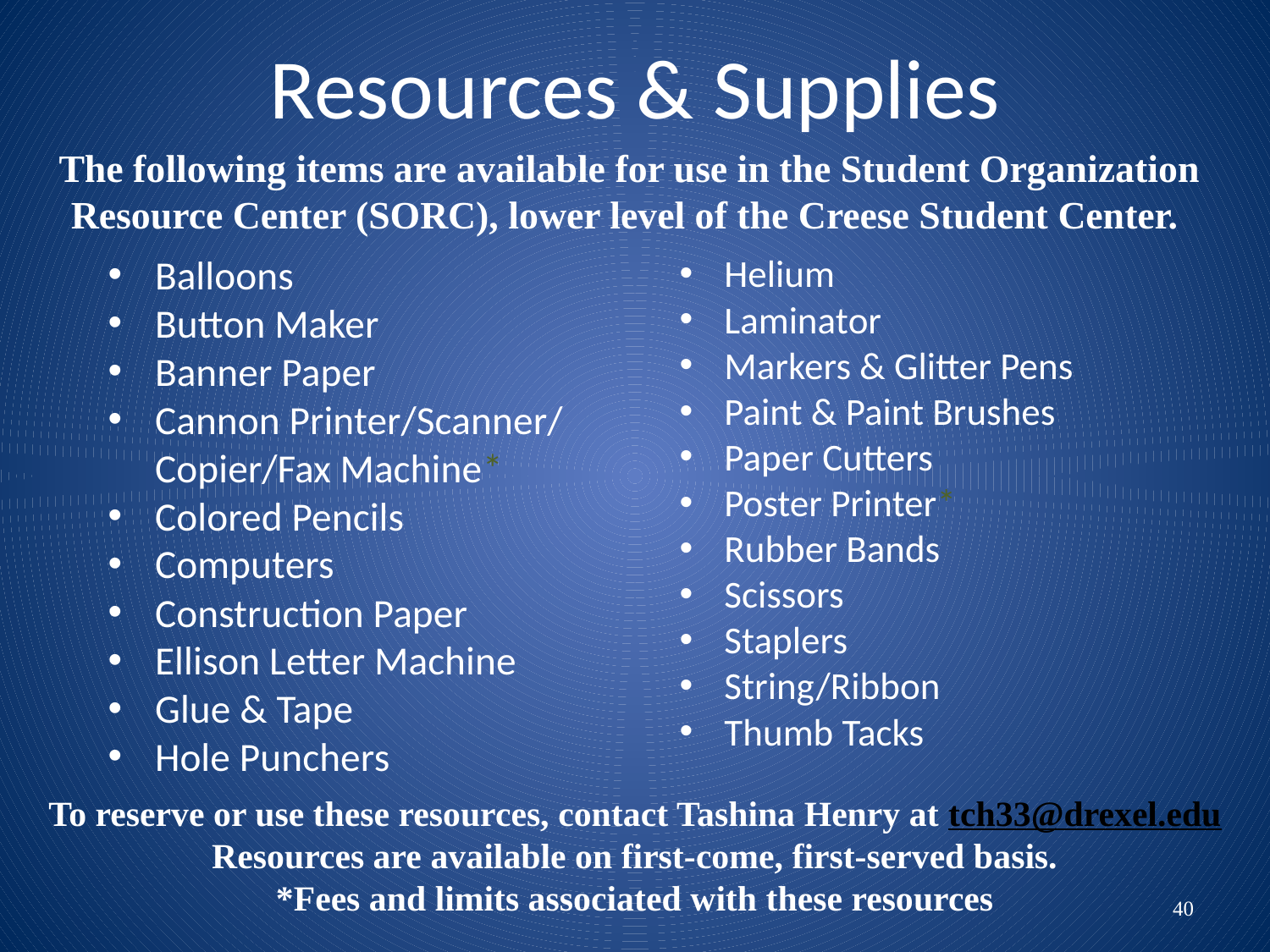

# Resources & Supplies
The following items are available for use in the Student Organization Resource Center (SORC), lower level of the Creese Student Center.
Balloons
Button Maker
Banner Paper
Cannon Printer/Scanner/ Copier/Fax Machine*
Colored Pencils
Computers
Construction Paper
Ellison Letter Machine
Glue & Tape
Hole Punchers
Helium
Laminator
Markers & Glitter Pens
Paint & Paint Brushes
Paper Cutters
Poster Printer*
Rubber Bands
Scissors
Staplers
String/Ribbon
Thumb Tacks
To reserve or use these resources, contact Tashina Henry at tch33@drexel.edu
Resources are available on first-come, first-served basis.
*Fees and limits associated with these resources
40